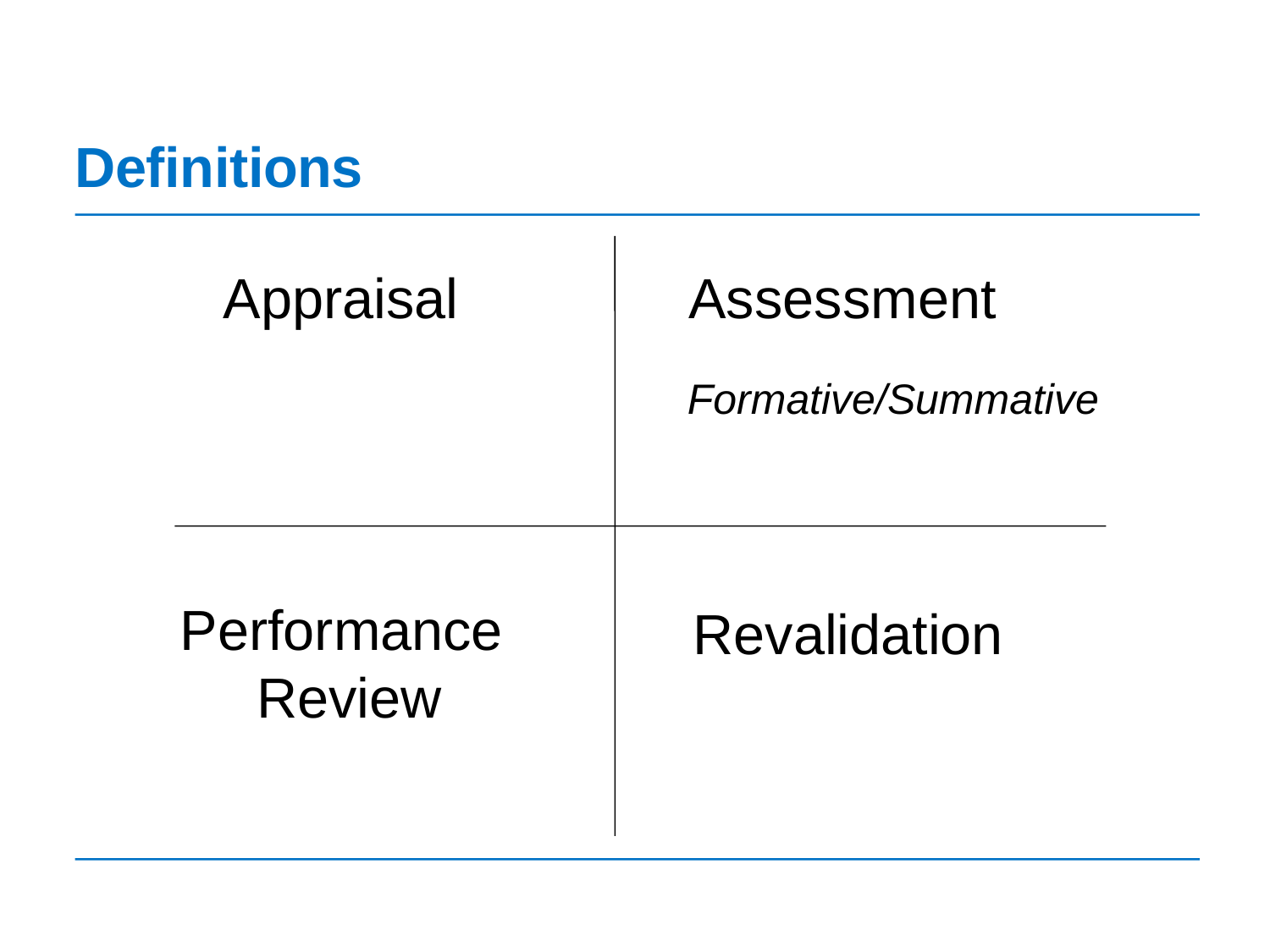

# Definitions

Assessment
Appraisal
Formative/Summative

Performance
Review
Revalidation